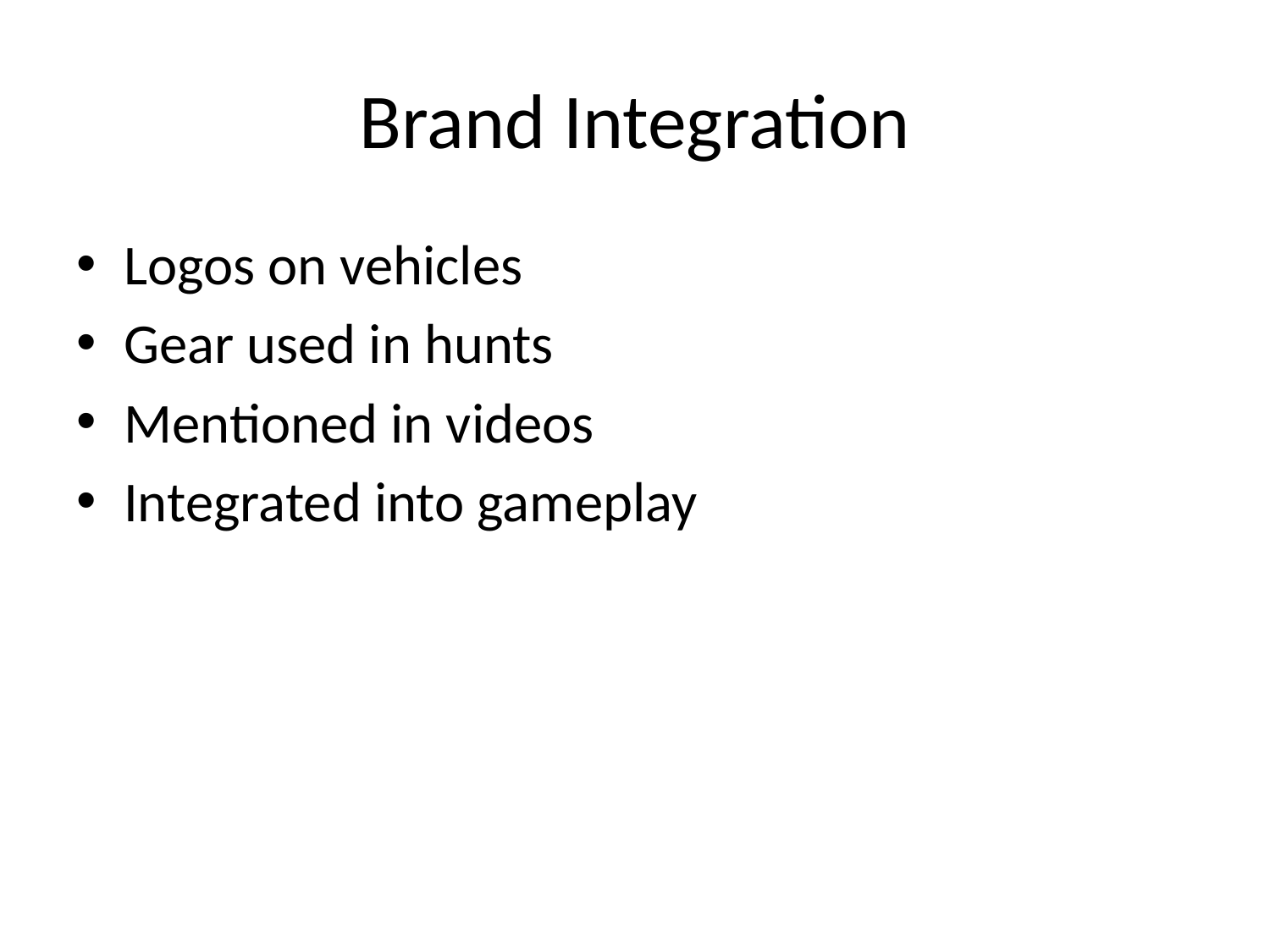

# Brand Integration
Logos on vehicles
Gear used in hunts
Mentioned in videos
Integrated into gameplay